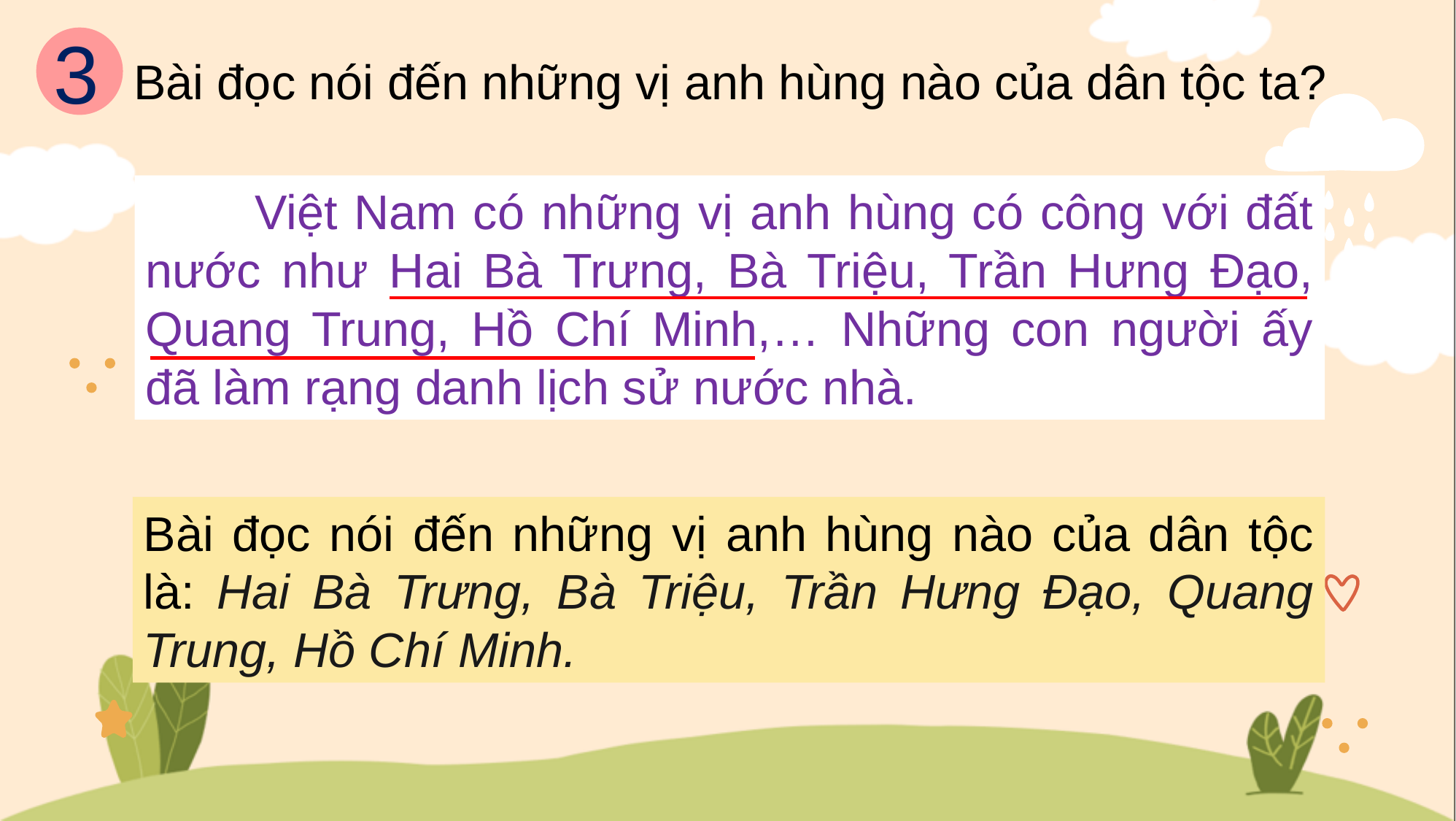

3
Bài đọc nói đến những vị anh hùng nào của dân tộc ta?
	Việt Nam có những vị anh hùng có công với đất nước như Hai Bà Trưng, Bà Triệu, Trần Hưng Đạo, Quang Trung, Hồ Chí Minh,… Những con người ấy đã làm rạng danh lịch sử nước nhà.
Bài đọc nói đến những vị anh hùng nào của dân tộc là: Hai Bà Trưng, Bà Triệu, Trần Hưng Đạo, Quang Trung, Hồ Chí Minh.